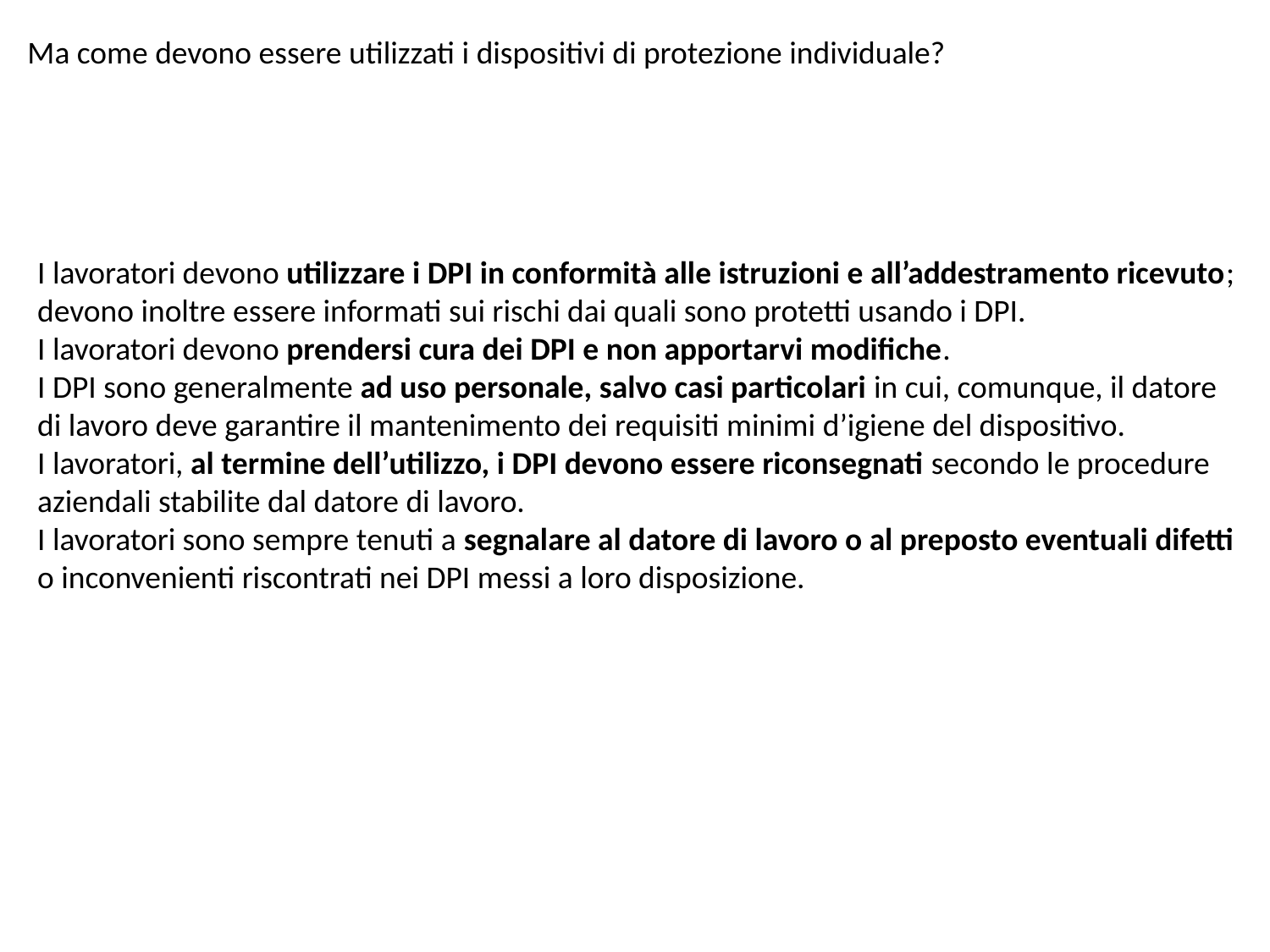

Ma come devono essere utilizzati i dispositivi di protezione individuale?
I lavoratori devono utilizzare i DPI in conformità alle istruzioni e all’addestramento ricevuto; devono inoltre essere informati sui rischi dai quali sono protetti usando i DPI.
I lavoratori devono prendersi cura dei DPI e non apportarvi modifiche.
I DPI sono generalmente ad uso personale, salvo casi particolari in cui, comunque, il datore di lavoro deve garantire il mantenimento dei requisiti minimi d’igiene del dispositivo.
I lavoratori, al termine dell’utilizzo, i DPI devono essere riconsegnati secondo le procedure aziendali stabilite dal datore di lavoro.
I lavoratori sono sempre tenuti a segnalare al datore di lavoro o al preposto eventuali difetti o inconvenienti riscontrati nei DPI messi a loro disposizione.